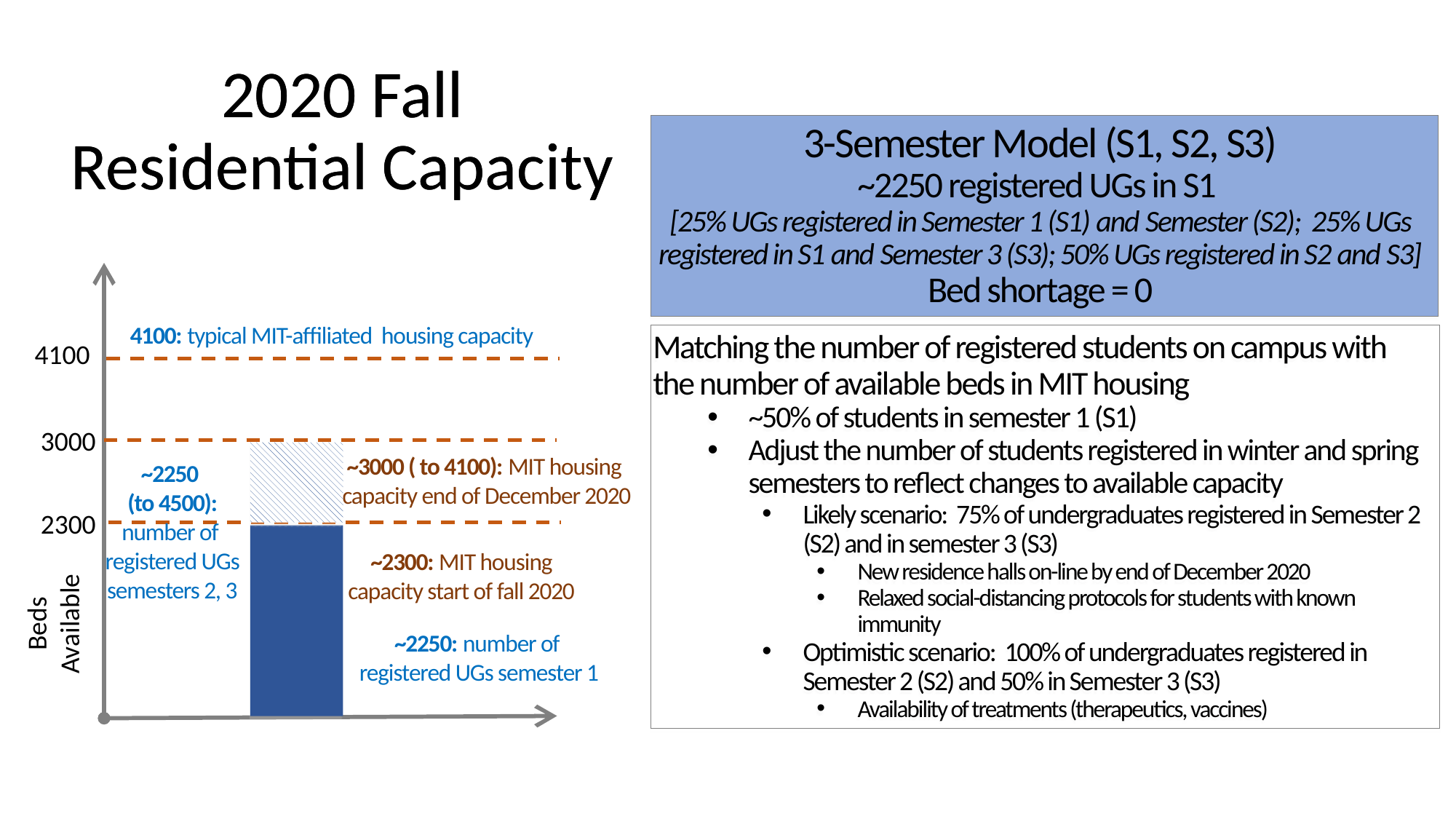

# 2020 Fall Residential Capacity
2020 Fall Residential Capacity
3-Semester Model (S1, S2, S3)
~2250 registered UGs in S1
[25% UGs registered in Semester 1 (S1) and Semester (S2);  25% UGs registered in S1 and Semester 3 (S3); 50% UGs registered in S2 and S3]
Bed shortage = 0
4100: typical MIT-affiliated  housing capacity
Matching the number of registered students on campus with the number of available beds in MIT housing
~50% of students in semester 1 (S1)
Adjust the number of students registered in winter and spring semesters to reflect changes to available capacity
Likely scenario:  75% of undergraduates registered in Semester 2 (S2) and in semester 3 (S3)
New residence halls on-line by end of December 2020
Relaxed social-distancing protocols for students with known immunity
Optimistic scenario:  100% of undergraduates registered in Semester 2 (S2) and 50% in Semester 3 (S3)
Availability of treatments (therapeutics, vaccines)
4100
3000

~3000 ( to 4100): MIT housing
capacity end of December 2020
~2250
(to 4500): number of  registered UGs semesters 2, 3
2300

~2300: MIT housing capacity start of fall 2020
Beds
Available
~2250: number of  registered UGs semester 1